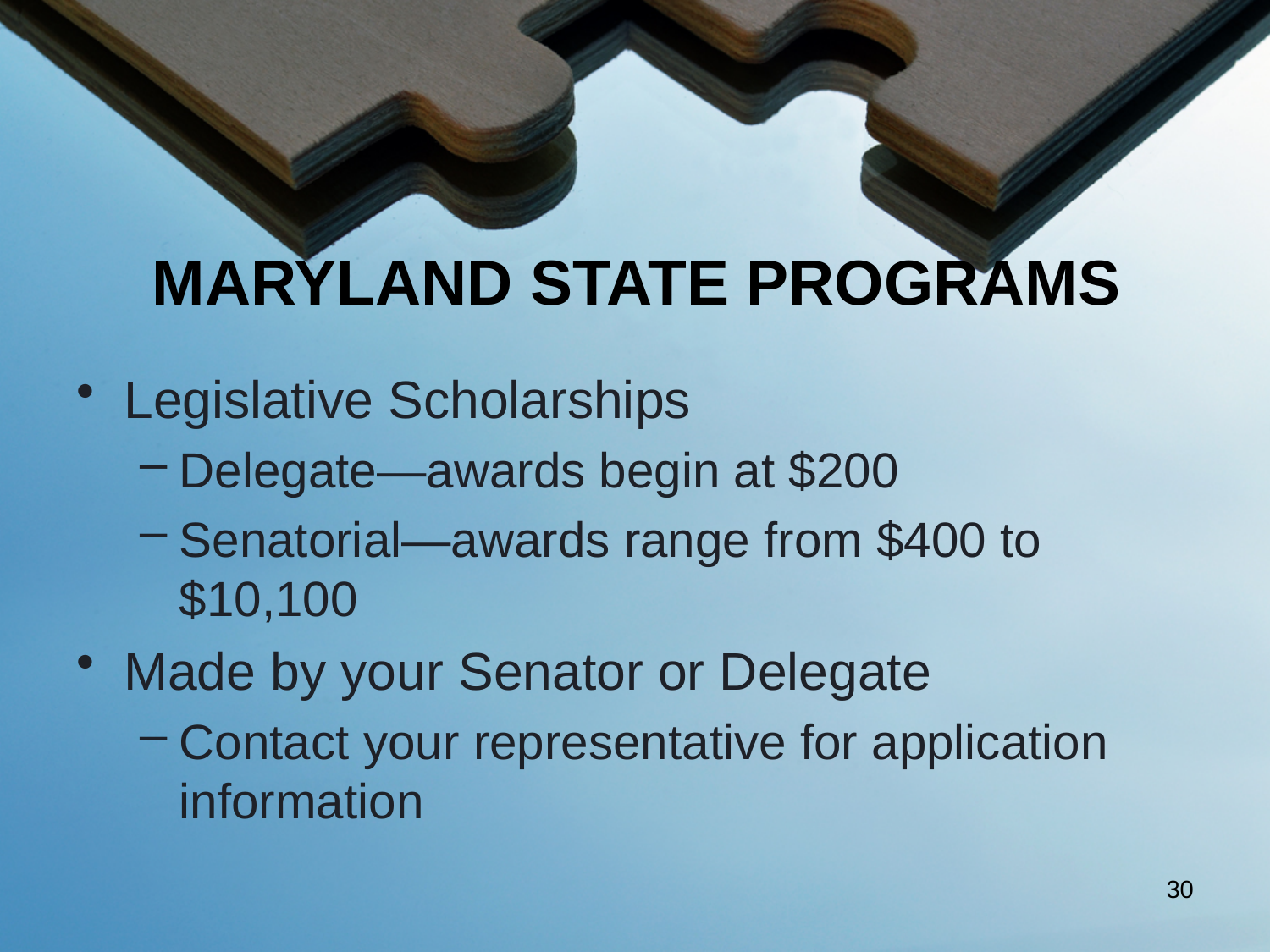

# MARYLAND STATE PROGRAMS
Legislative Scholarships
Delegate—awards begin at $200
Senatorial—awards range from $400 to $10,100
Made by your Senator or Delegate
Contact your representative for application information
30